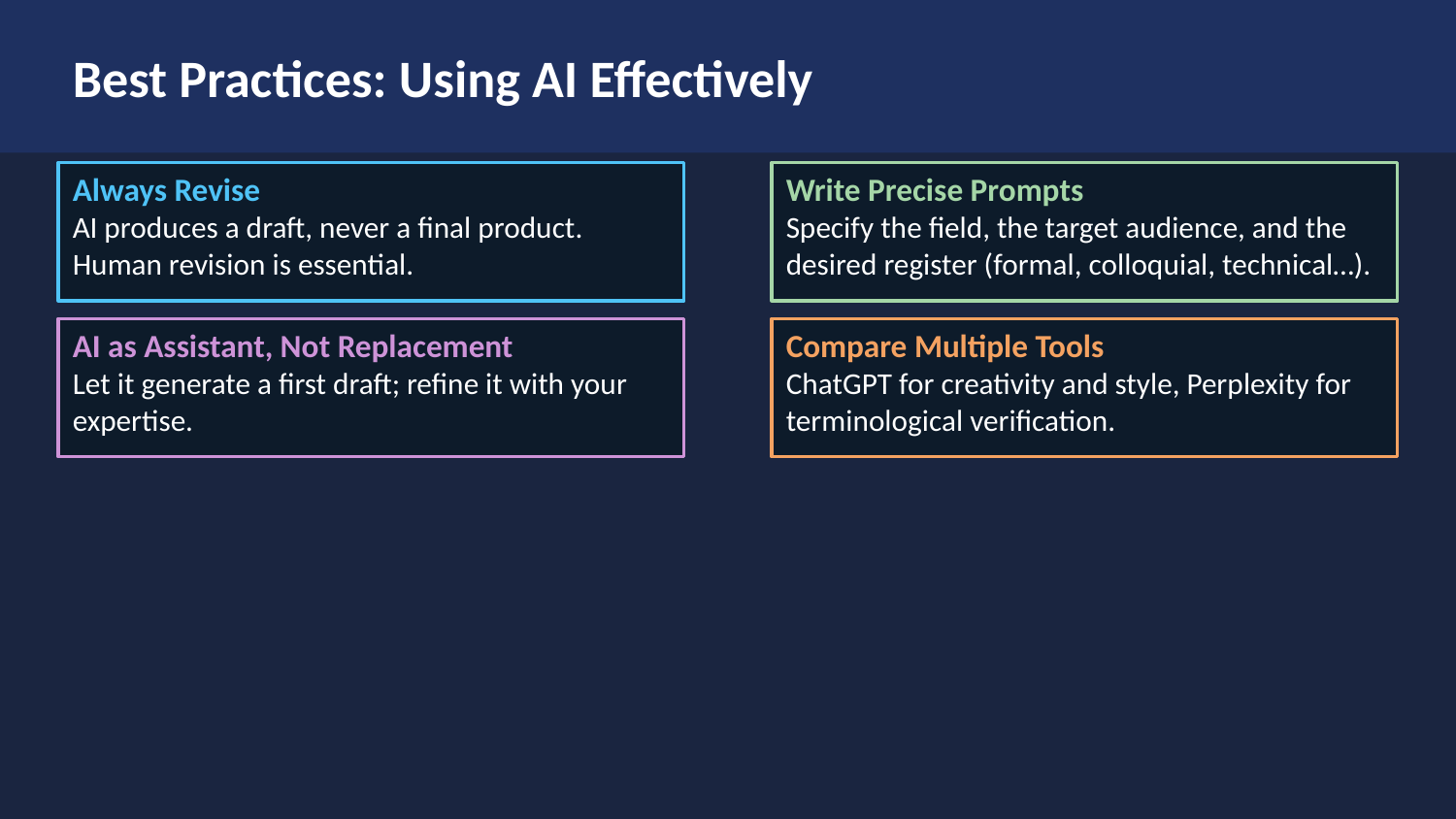

Best Practices: Using AI Effectively
Always Revise
AI produces a draft, never a final product. Human revision is essential.
Write Precise Prompts
Specify the field, the target audience, and the desired register (formal, colloquial, technical…).
AI as Assistant, Not Replacement
Let it generate a first draft; refine it with your expertise.
Compare Multiple Tools
ChatGPT for creativity and style, Perplexity for terminological verification.